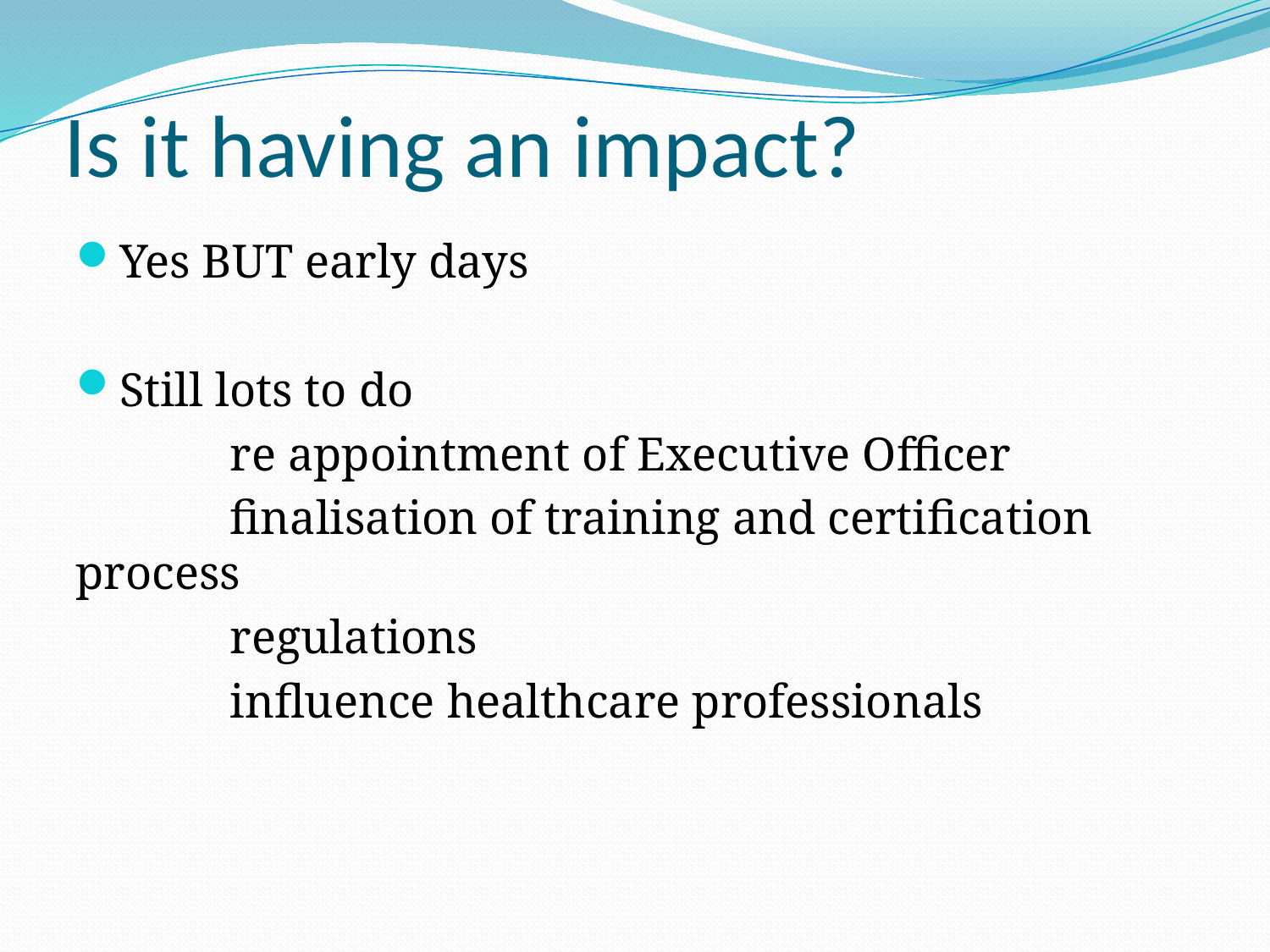

# Is it having an impact?
Yes BUT early days

Still lots to do
             re appointment of Executive Officer
             finalisation of training and certification process
             regulations
             influence healthcare professionals